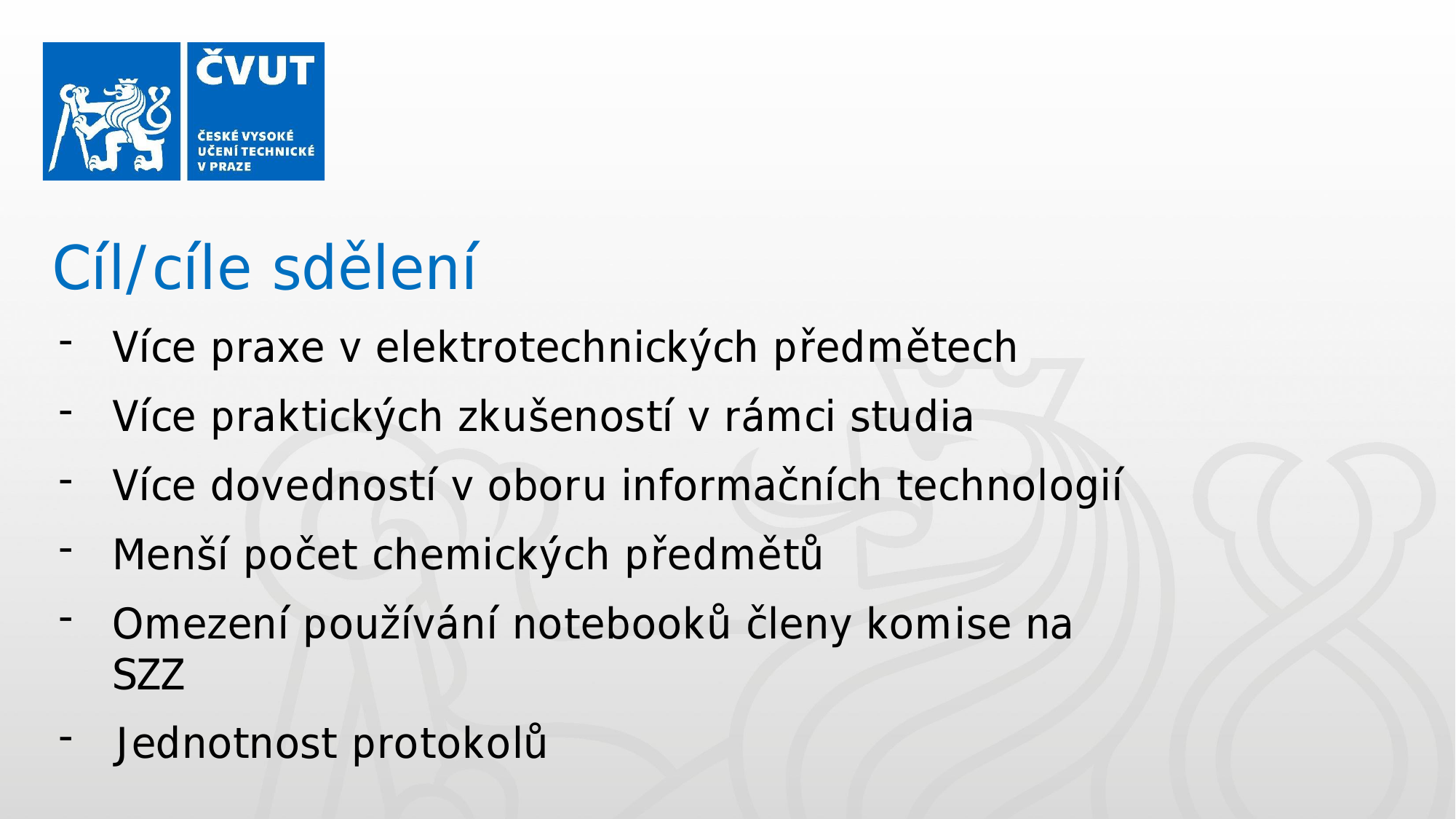

# Cíl/cíle sdělení
Více praxe v elektrotechnických předmětech
Více praktických zkušeností v rámci studia
Více dovedností v oboru informačních technologií
Menší počet chemických předmětů
Omezení používání notebooků členy komise na SZZ
Jednotnost protokolů